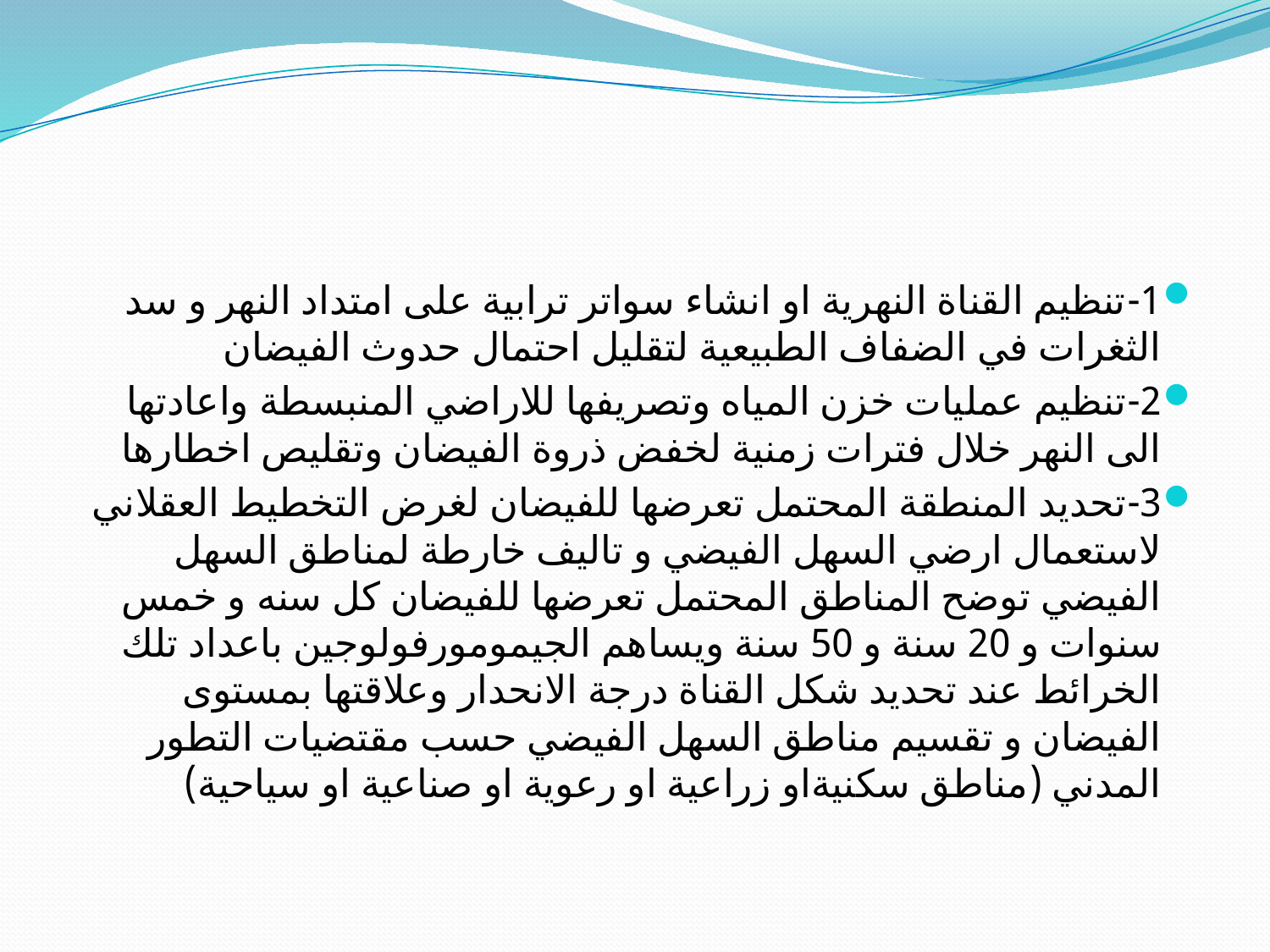

1-	تنظيم القناة النهرية او انشاء سواتر ترابية على امتداد النهر و سد الثغرات في الضفاف الطبيعية لتقليل احتمال حدوث الفيضان
2-	تنظيم عمليات خزن المياه وتصريفها للاراضي المنبسطة واعادتها الى النهر خلال فترات زمنية لخفض ذروة الفيضان وتقليص اخطارها
3-	تحديد المنطقة المحتمل تعرضها للفيضان لغرض التخطيط العقلاني لاستعمال ارضي السهل الفيضي و تاليف خارطة لمناطق السهل الفيضي توضح المناطق المحتمل تعرضها للفيضان كل سنه و خمس سنوات و 20 سنة و 50 سنة ويساهم الجيمومورفولوجين باعداد تلك الخرائط عند تحديد شكل القناة درجة الانحدار وعلاقتها بمستوى الفيضان و تقسيم مناطق السهل الفيضي حسب مقتضيات التطور المدني (مناطق سكنيةاو زراعية او رعوية او صناعية او سياحية)